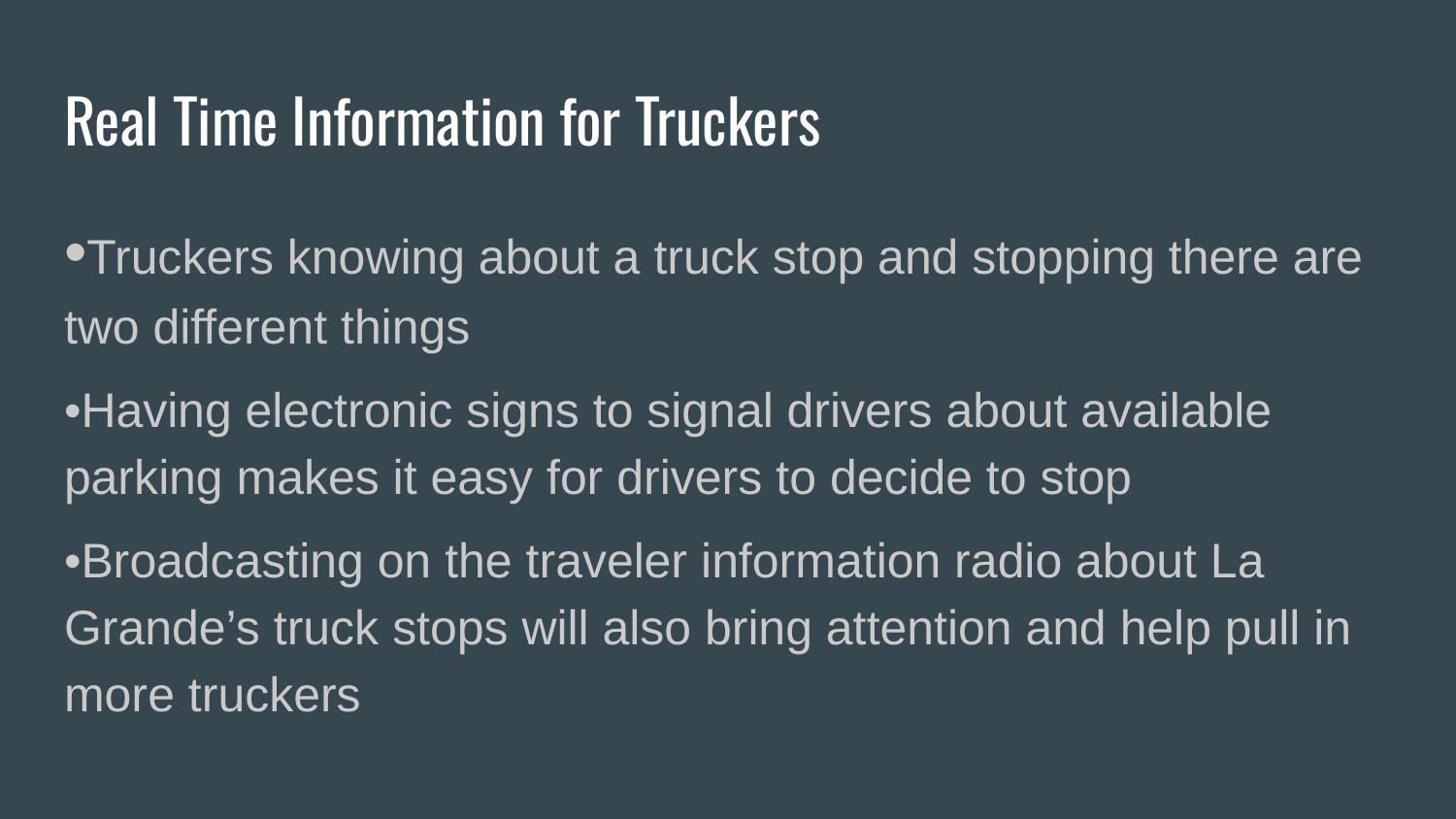

# Real Time Information for Truckers
•Truckers knowing about a truck stop and stopping there are two different things
•Having electronic signs to signal drivers about available parking makes it easy for drivers to decide to stop
•Broadcasting on the traveler information radio about La Grande’s truck stops will also bring attention and help pull in more truckers